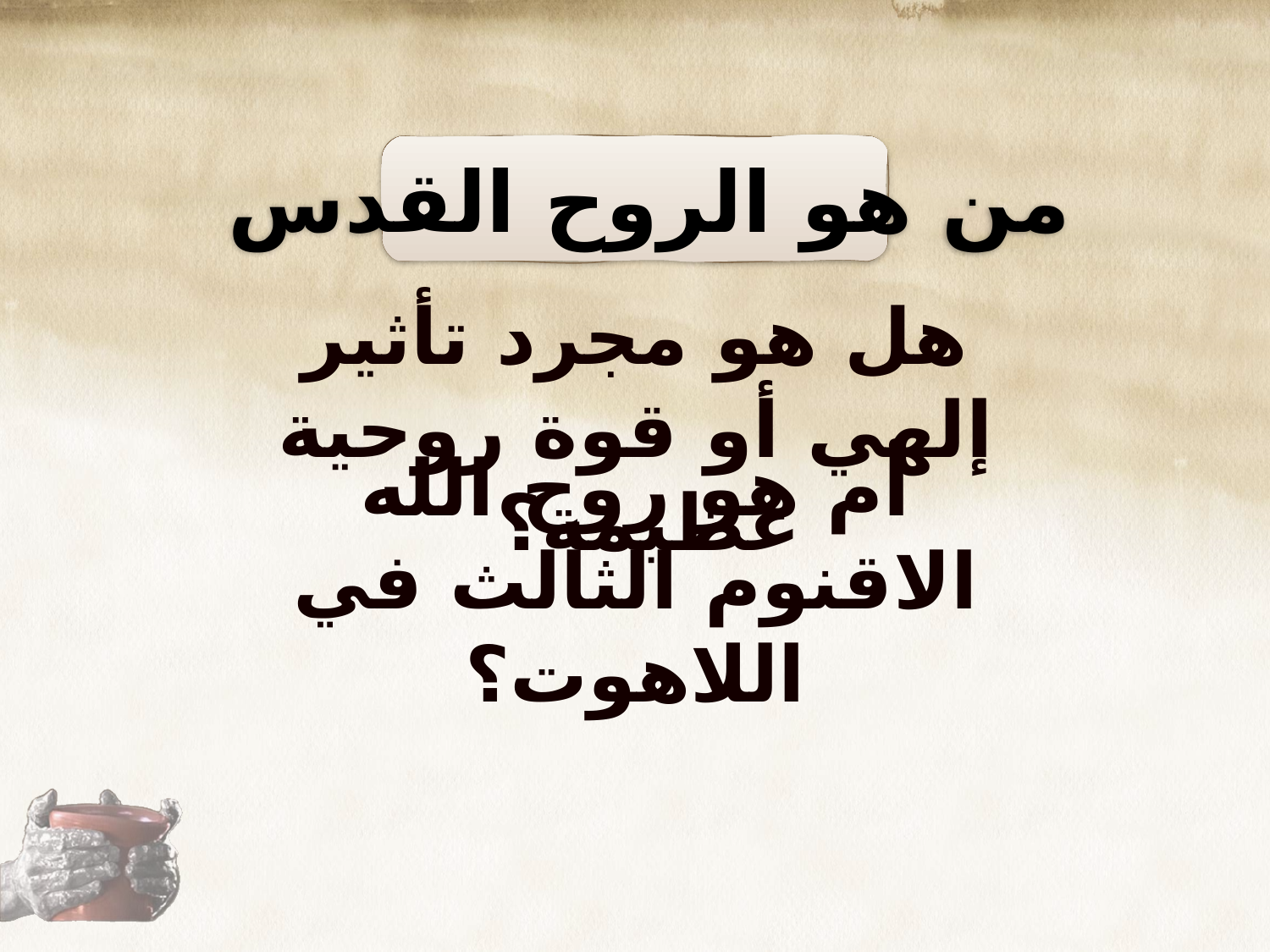

من هو الروح القدس
هل هو مجرد تأثير إلهي أو قوة روحية عظيمة؟
أم هو روح الله الاقنوم الثالث في اللاهوت؟